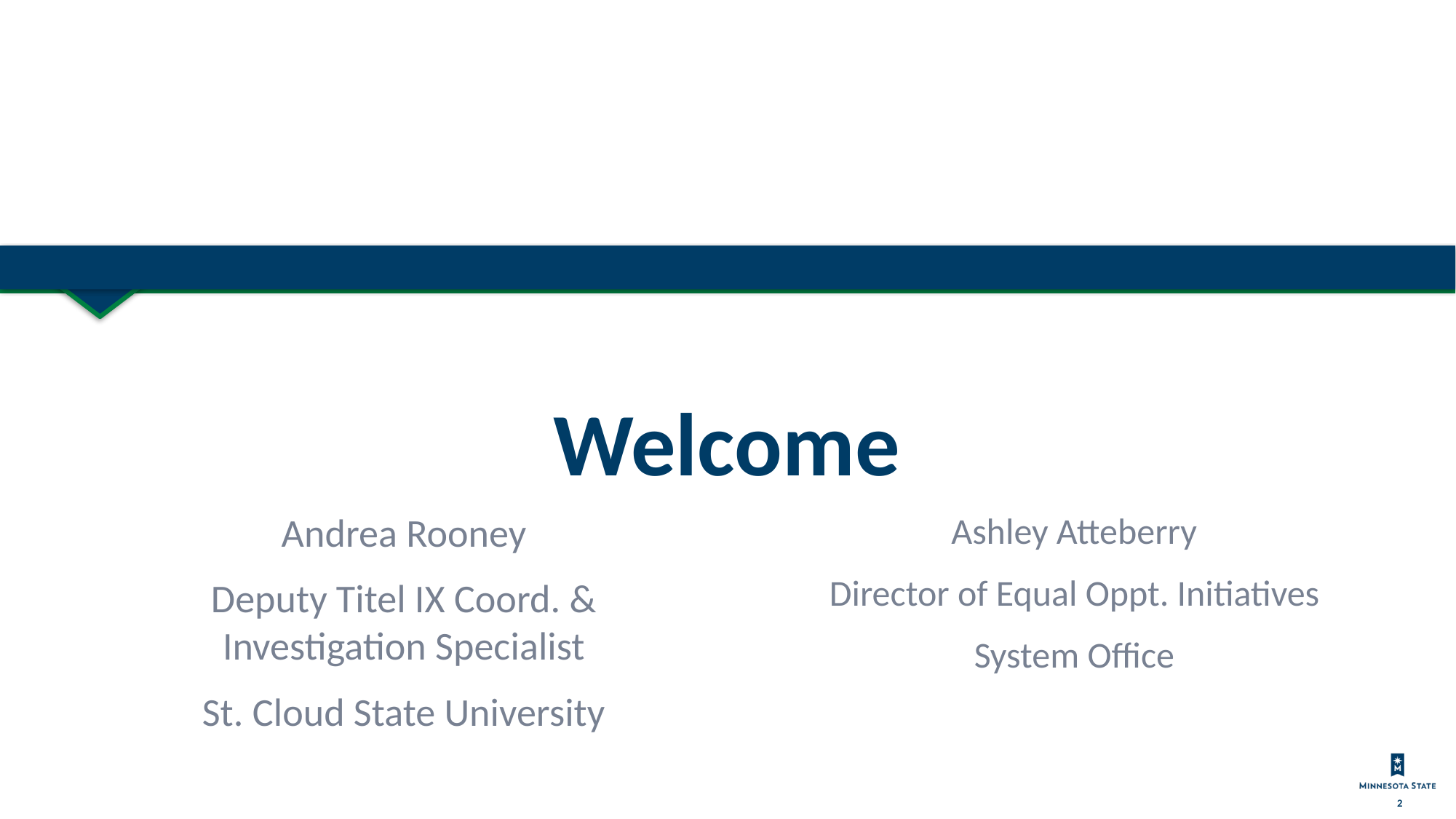

# Welcome
Andrea Rooney
Deputy Titel IX Coord. & Investigation Specialist
St. Cloud State University
Ashley Atteberry
Director of Equal Oppt. Initiatives
System Office